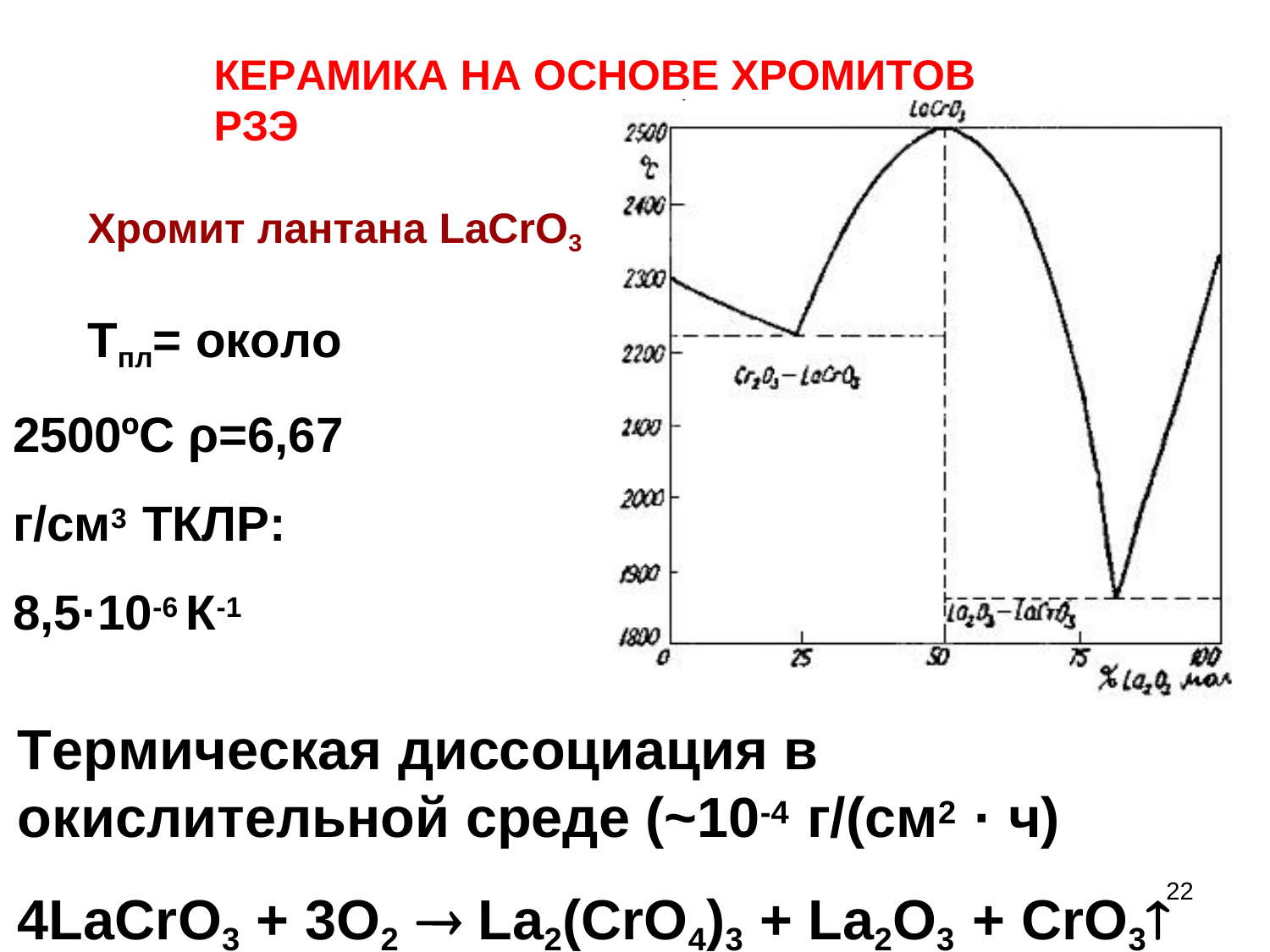

КЕРАМИКА НА ОСНОВЕ ХРОМИТОВ РЗЭ

Хромит лантана LaCrO3
Тпл= около 2500ºС ρ=6,67 г/см3  ТКЛР: 8,5·10-6 К-1

Термическая диссоциация в окислительной среде (~10-4  г/(см2  · ч)
4LaCrO3 + 3O2  → La2(CrO4)3 + La2O3  + CrO3↑
22